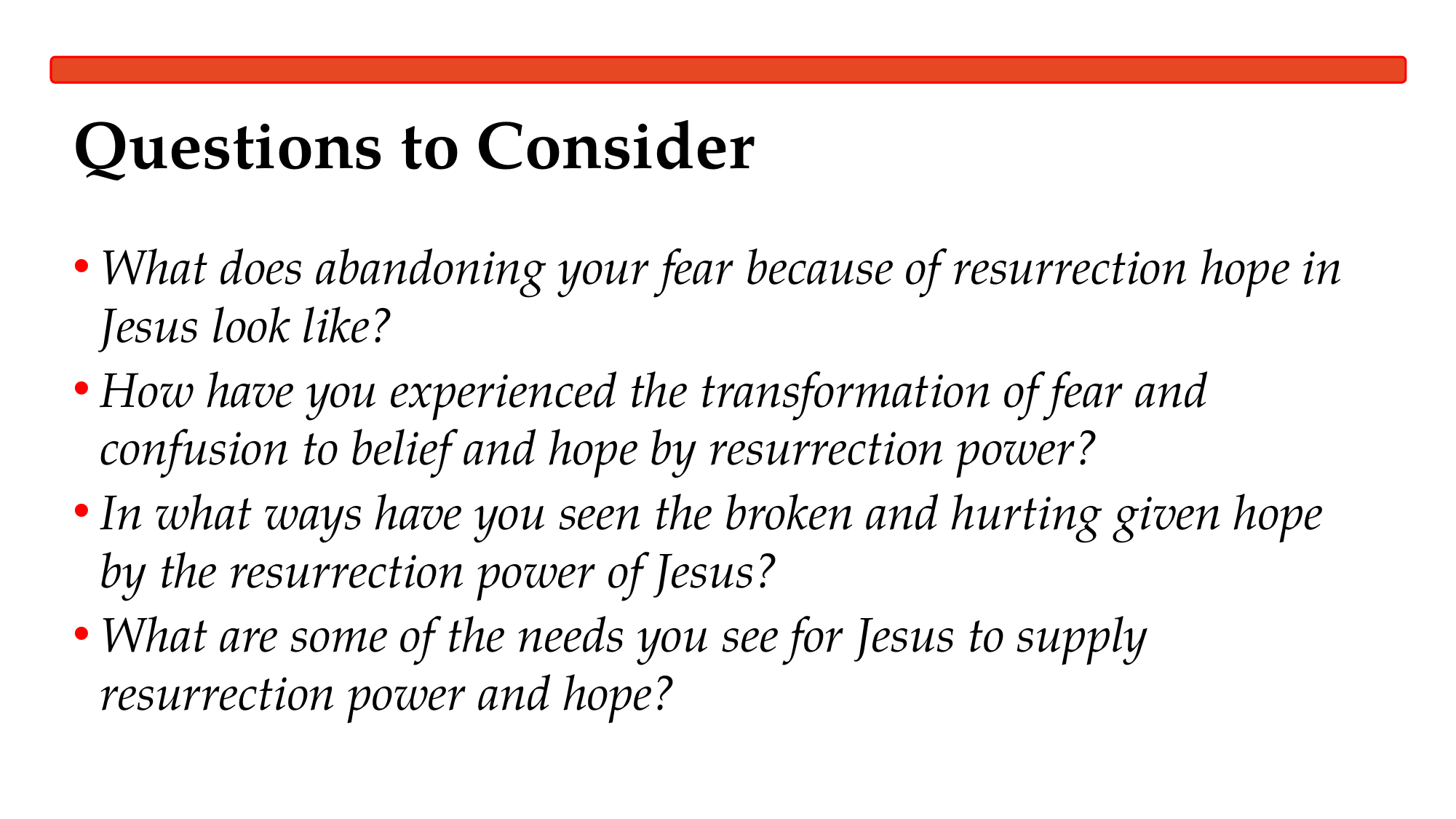

# Questions to Consider
What does abandoning your fear because of resurrection hope in Jesus look like?
How have you experienced the transformation of fear and confusion to belief and hope by resurrection power?
In what ways have you seen the broken and hurting given hope by the resurrection power of Jesus?
What are some of the needs you see for Jesus to supply resurrection power and hope?